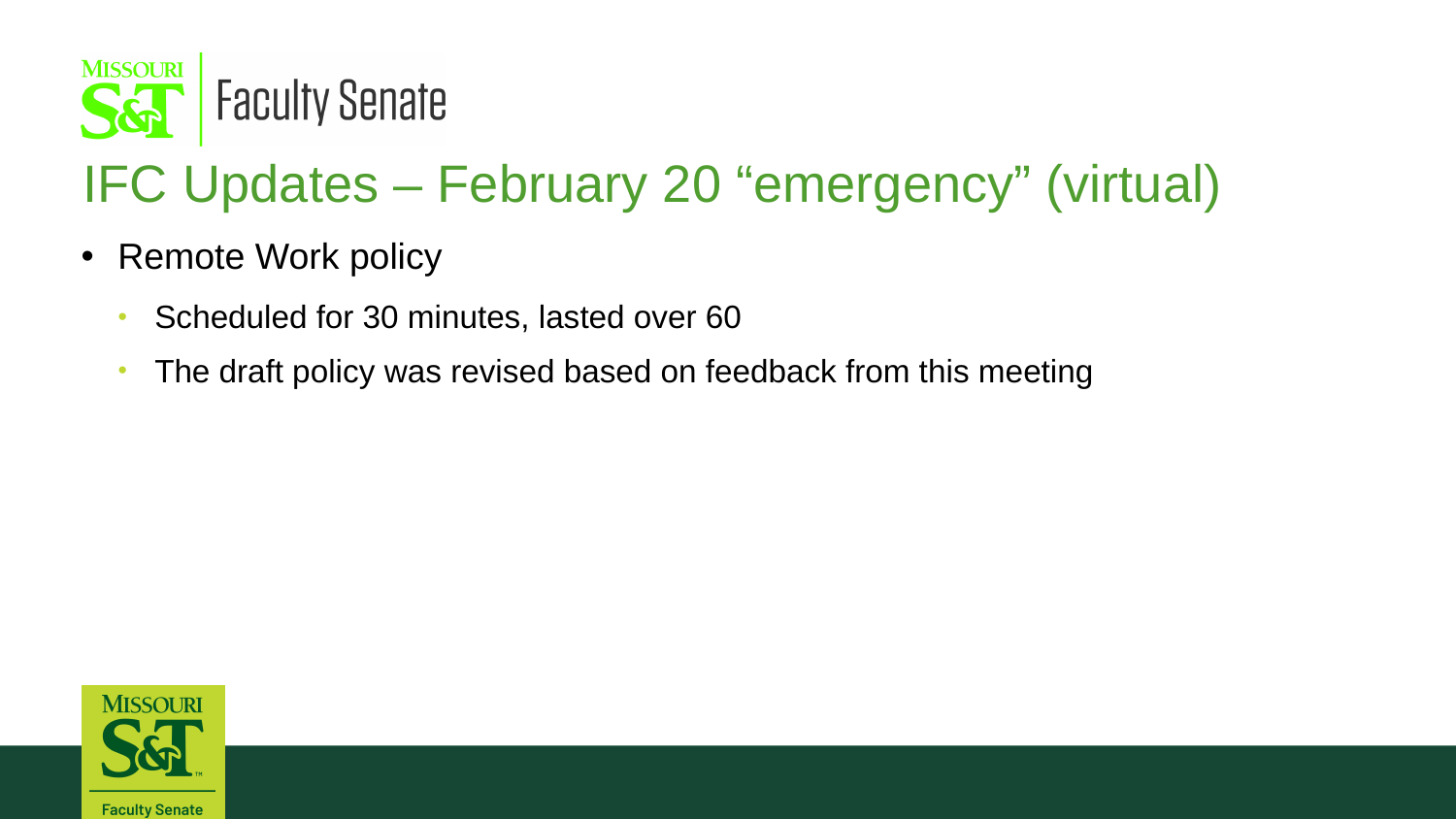

IFC Updates – February 20 “emergency” (virtual)
Remote Work policy
Scheduled for 30 minutes, lasted over 60
The draft policy was revised based on feedback from this meeting